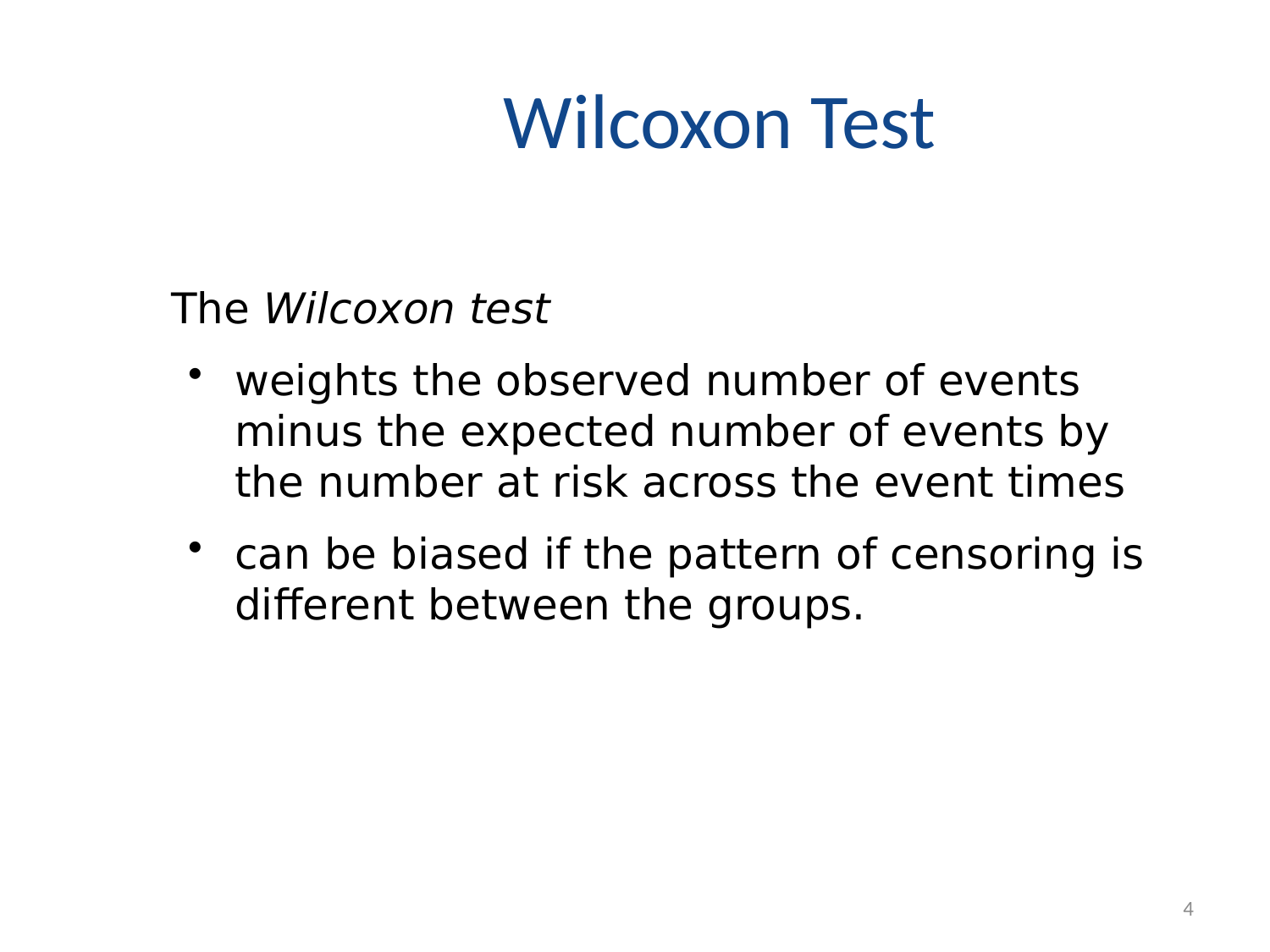

# Wilcoxon Test
The Wilcoxon test
weights the observed number of events minus the expected number of events by the number at risk across the event times
can be biased if the pattern of censoring is different between the groups.
4